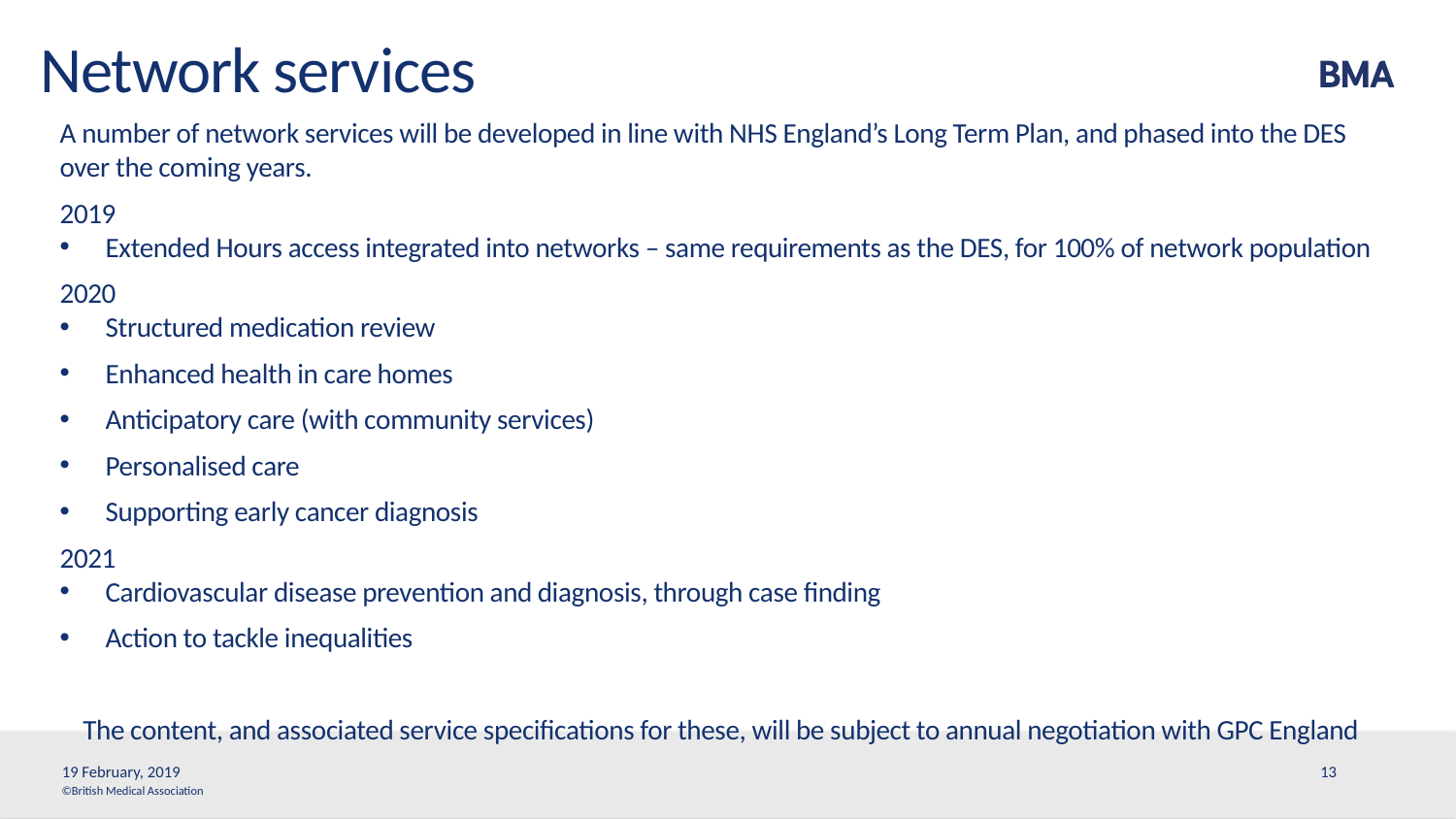

Network services
A number of network services will be developed in line with NHS England’s Long Term Plan, and phased into the DES over the coming years.
2019
Extended Hours access integrated into networks – same requirements as the DES, for 100% of network population
2020
Structured medication review
Enhanced health in care homes
Anticipatory care (with community services)
Personalised care
Supporting early cancer diagnosis
2021
Cardiovascular disease prevention and diagnosis, through case finding
Action to tackle inequalities

The content, and associated service specifications for these, will be subject to annual negotiation with GPC England
19 February, 2019
13